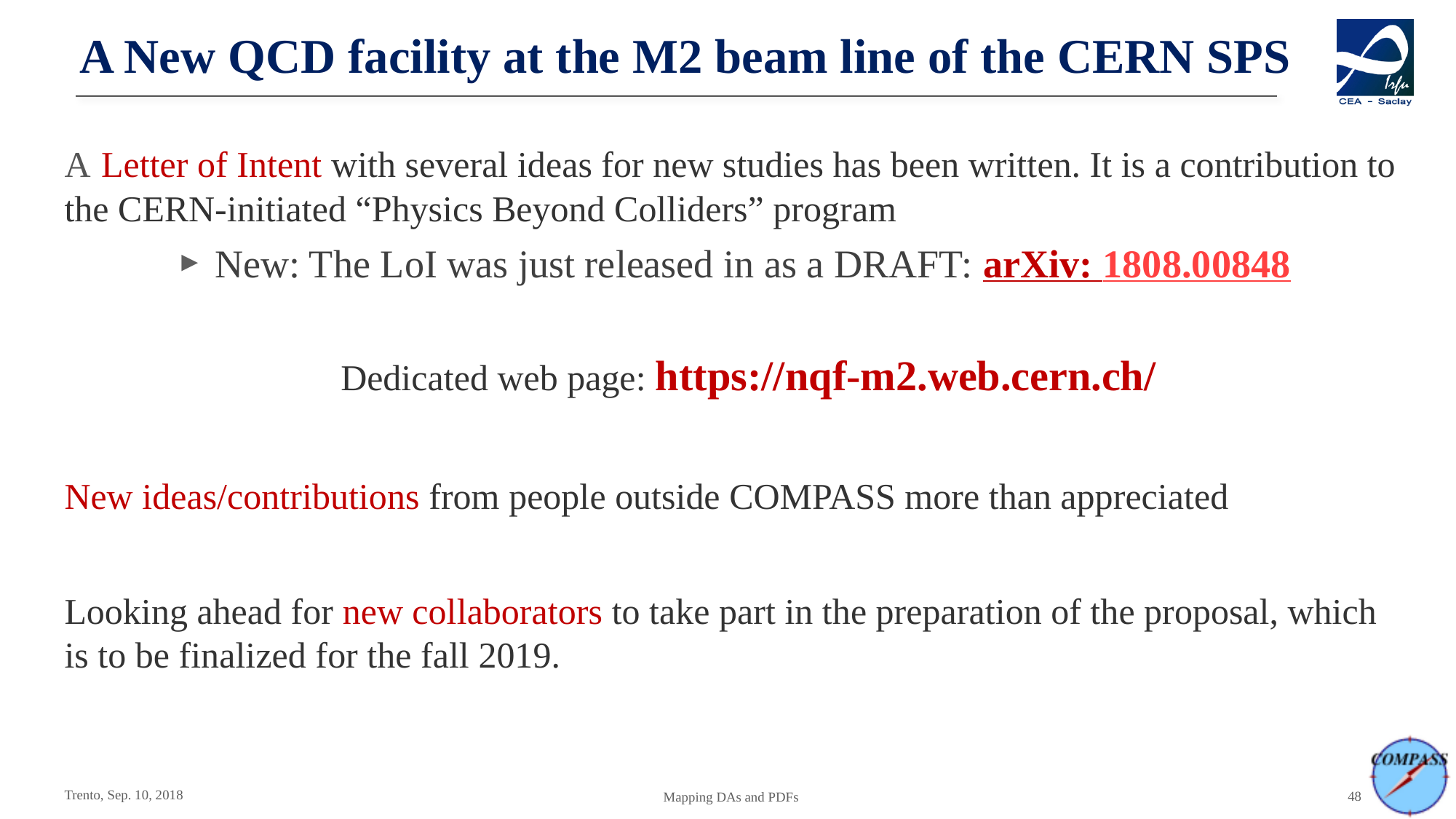

# A New QCD facility at the M2 beam line of the CERN SPS
A Letter of Intent with several ideas for new studies has been written. It is a contribution to the CERN-initiated “Physics Beyond Colliders” program
New: The LoI was just released in as a DRAFT: arXiv: 1808.00848

Dedicated web page: https://nqf-m2.web.cern.ch/

New ideas/contributions from people outside COMPASS more than appreciated

Looking ahead for new collaborators to take part in the preparation of the proposal, which is to be finalized for the fall 2019.

Trento, Sep. 10, 2018
Mapping DAs and PDFs
48